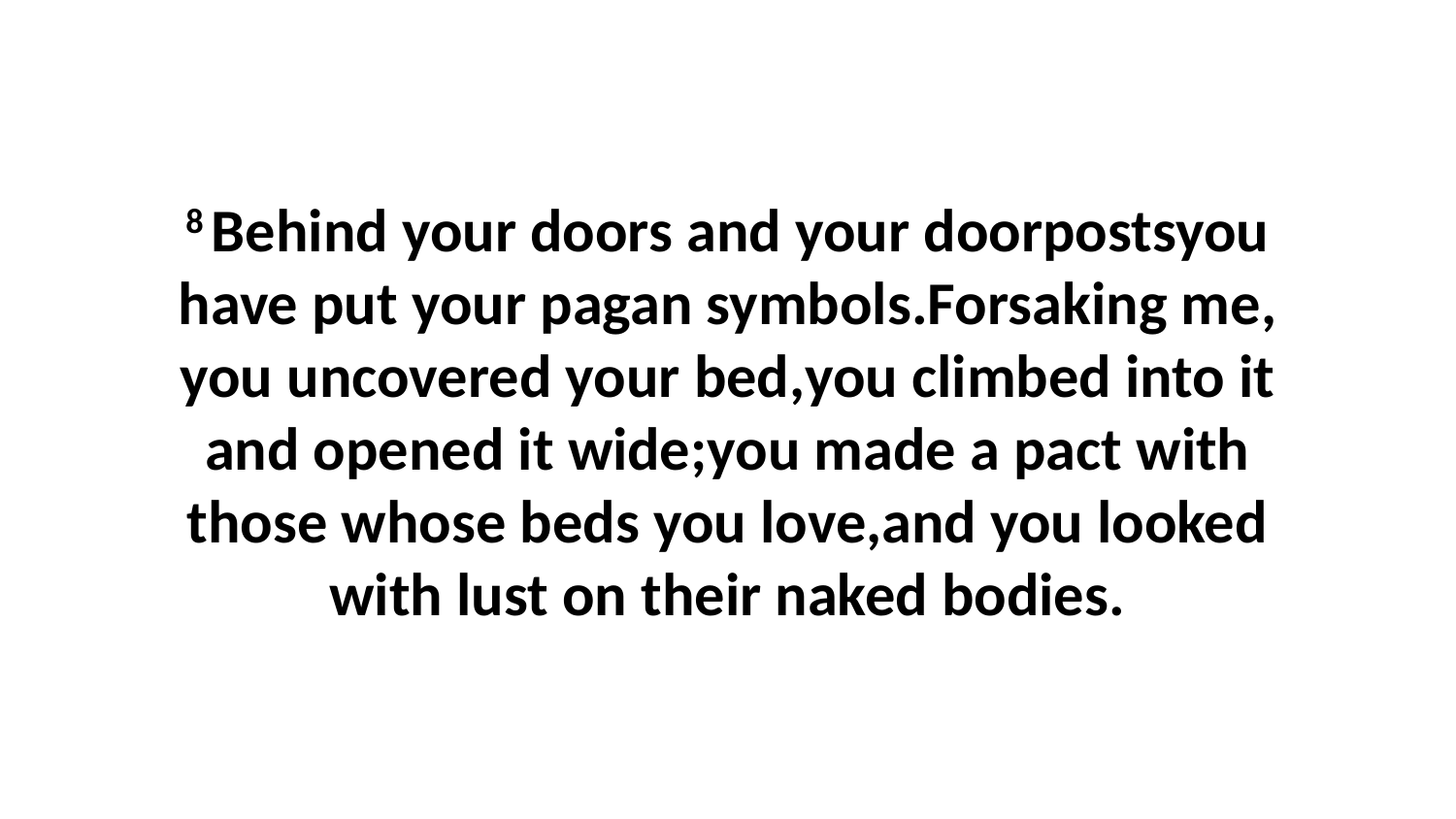

8 Behind your doors and your doorpostsyou have put your pagan symbols.Forsaking me, you uncovered your bed,you climbed into it and opened it wide;you made a pact with those whose beds you love,and you looked with lust on their naked bodies.